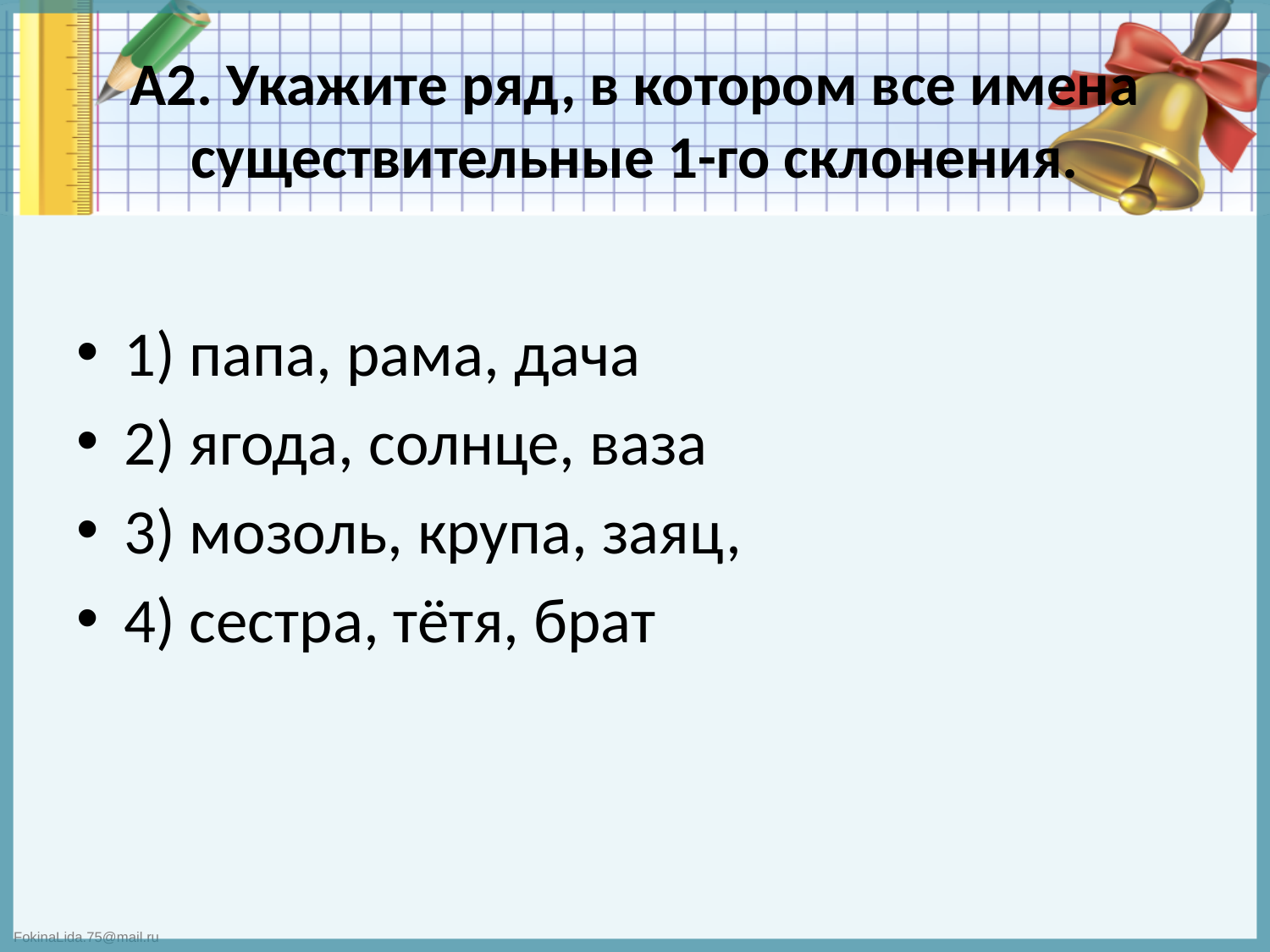

# А2. Укажите ряд, в котором все имена существительные 1-го склонения.
1) папа, рама, дача
2) ягода, солнце, ваза
3) мозоль, крупа, заяц,
4) сестра, тётя, брат